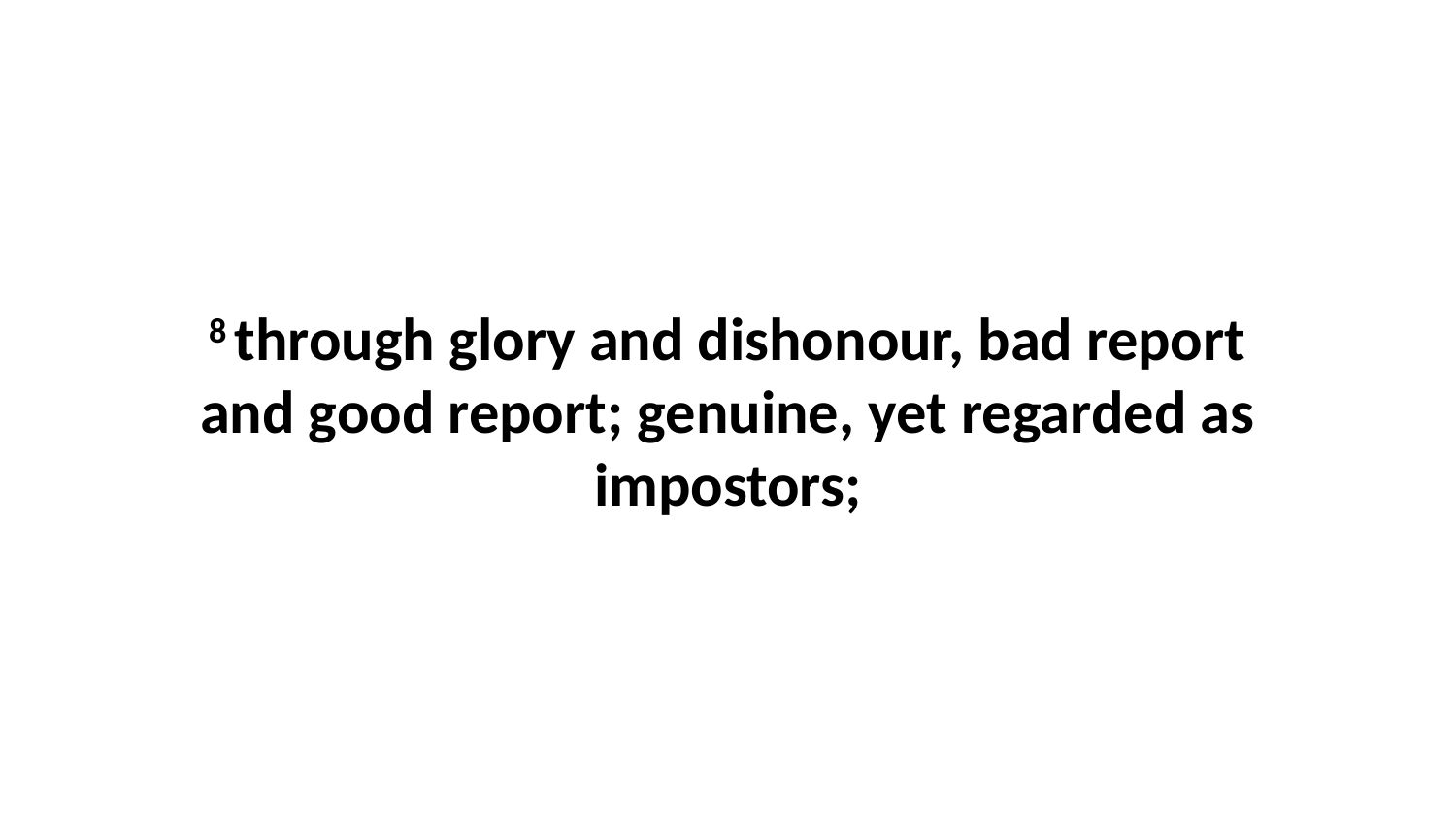

8 through glory and dishonour, bad report and good report; genuine, yet regarded as impostors;